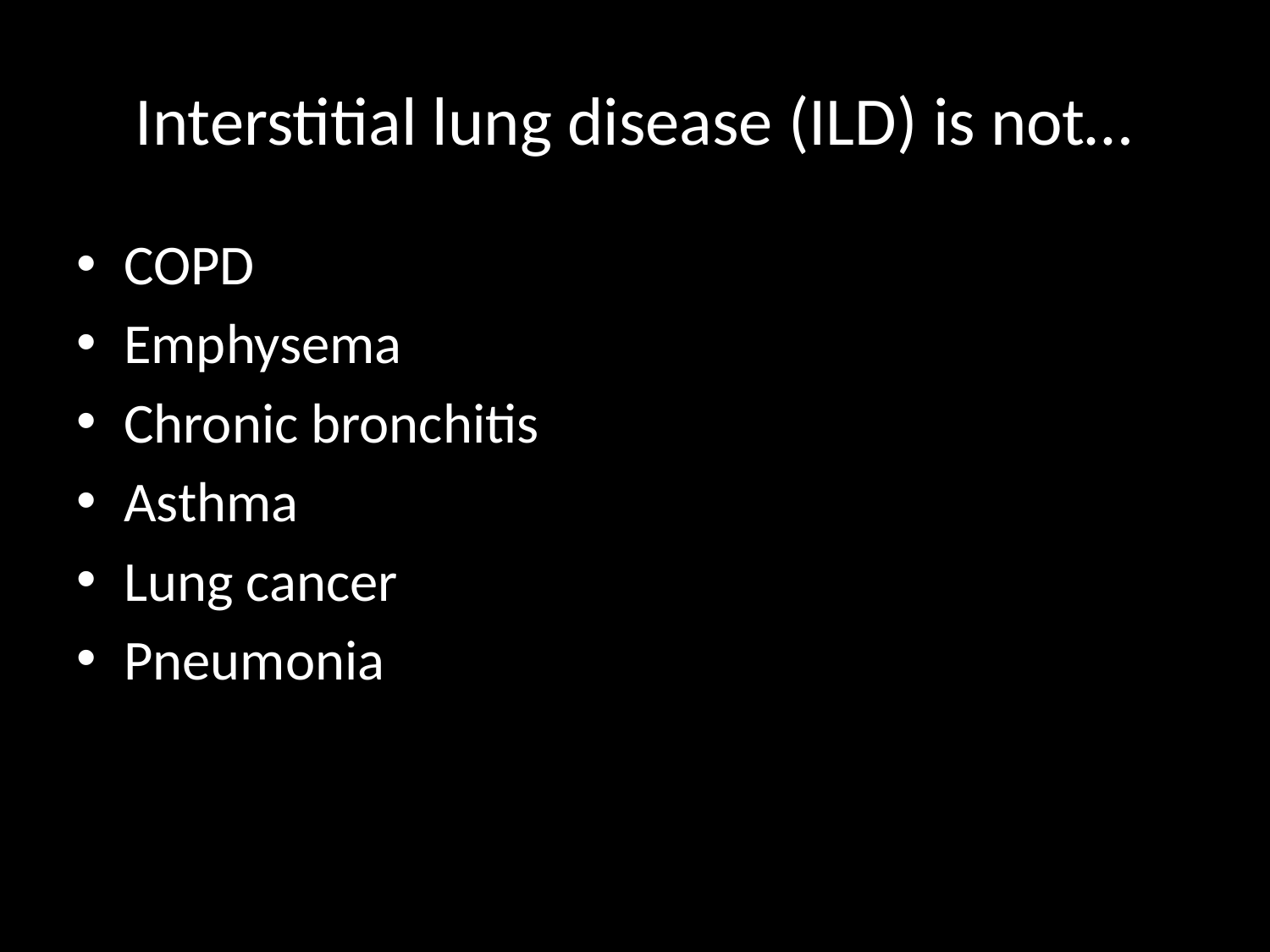

# Interstitial lung disease (ILD) is not…
COPD
Emphysema
Chronic bronchitis
Asthma
Lung cancer
Pneumonia